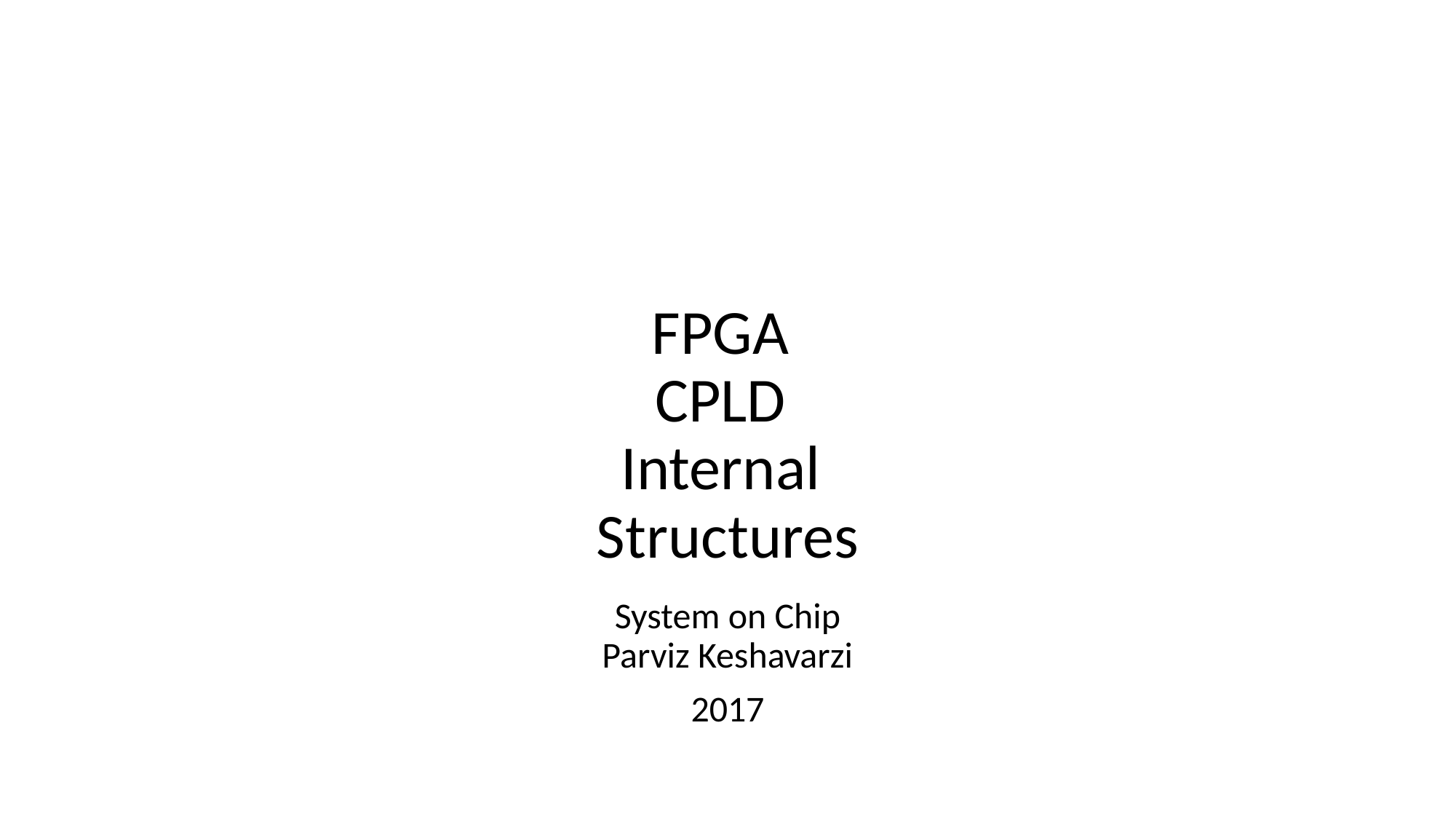

# FPGA CPLD Internal Structures
System on Chip
Parviz Keshavarzi
2017